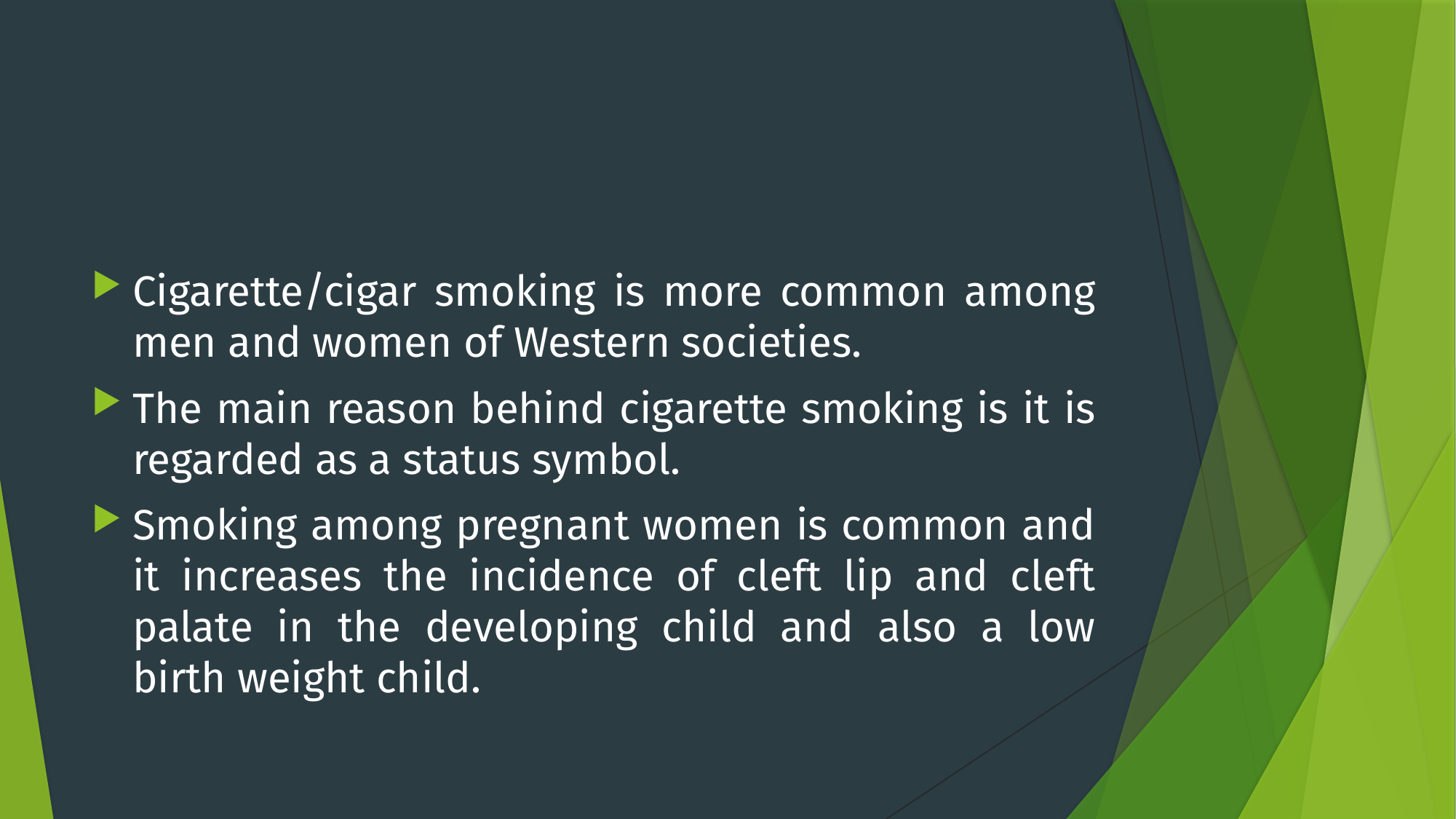

#
Cigarette/cigar smoking is more common among men and women of Western societies.
The main reason behind cigarette smoking is it is regarded as a status symbol.
Smoking among pregnant women is common and it increases the incidence of cleft lip and cleft palate in the developing child and also a low birth weight child.